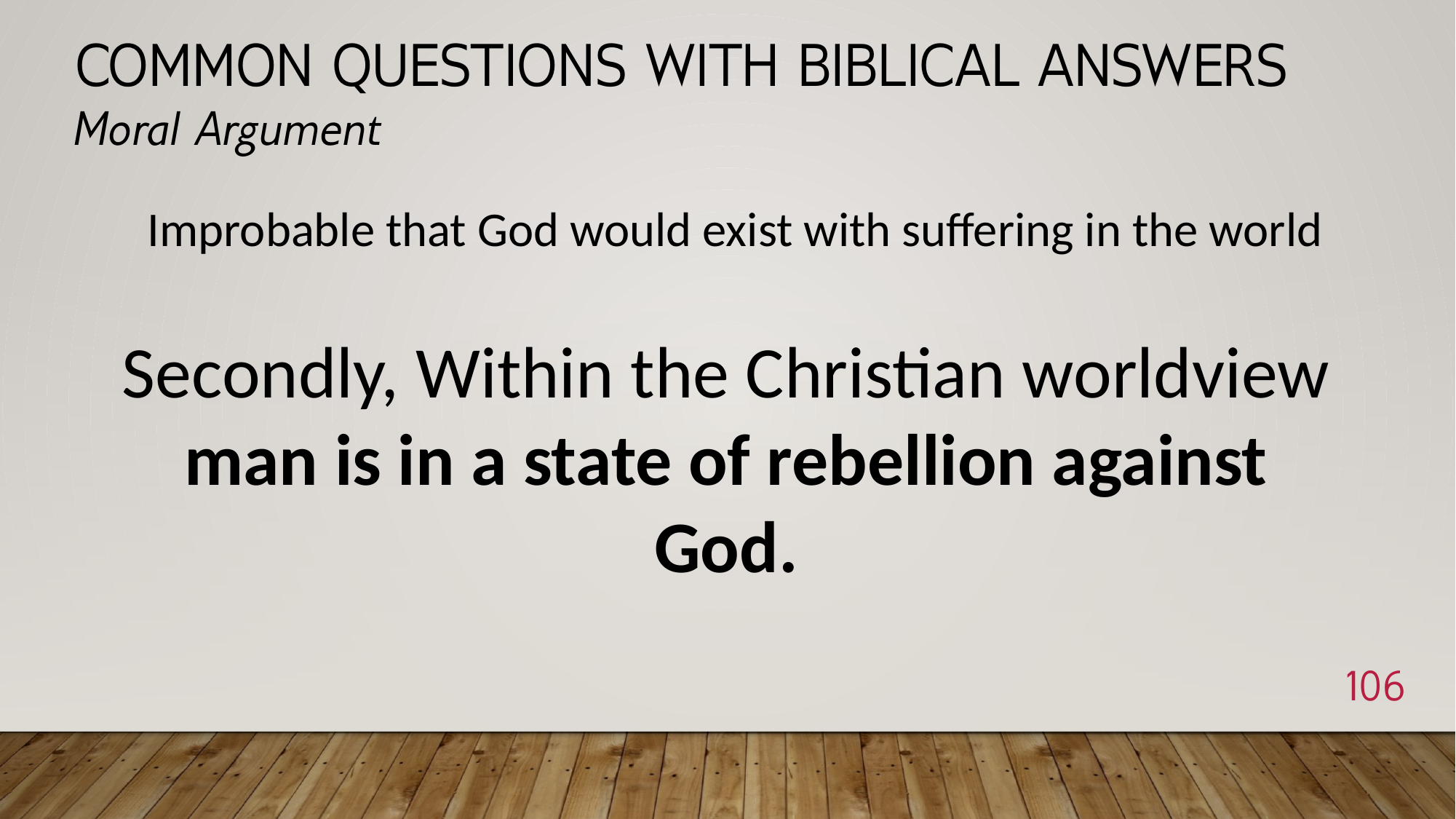

# Common Questions with Biblical Answers
Moral Argument
Improbable that God would exist with suffering in the world
Secondly, Within the Christian worldview man is in a state of rebellion against God.
106